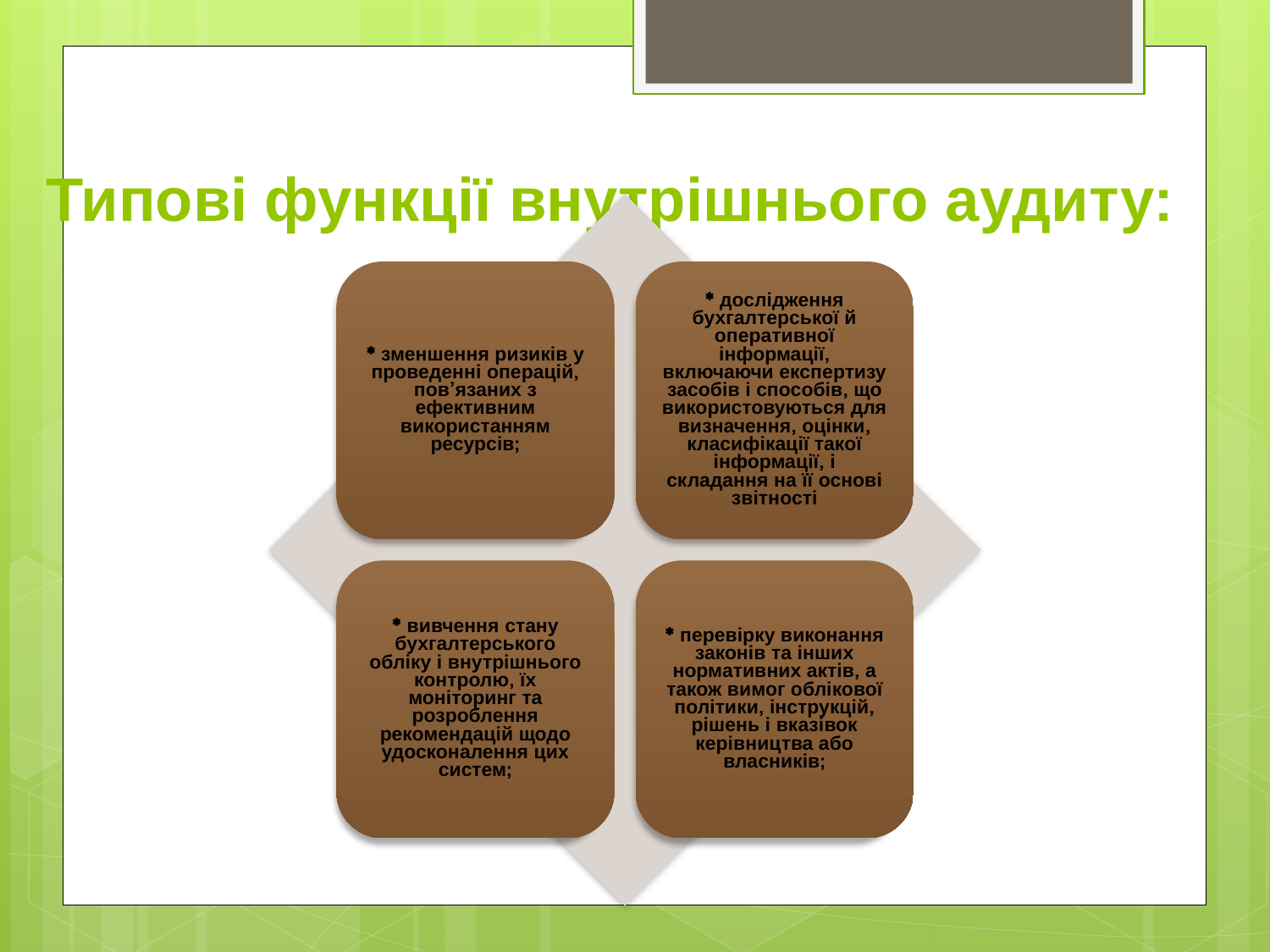

# Типові функції внутрішнього аудиту:
* зменшення ризиків у проведенні операцій, пов’язаних з ефективним використанням ресурсів;
* дослідження бухгалтерської й оперативної інформації, включаючи експертизу засобів і способів, що використовуються для визначення, оцінки, класифікації такої інформації, і складання на її основі звітності
* вивчення стану бухгалтерського обліку і внутрішнього контролю, їх моніторинг та розроблення рекомендацій щодо удосконалення цих систем;
* перевірку виконання законів та інших нормативних актів, а також вимог облікової політики, інструкцій, рішень і вказівок керівництва або власників;